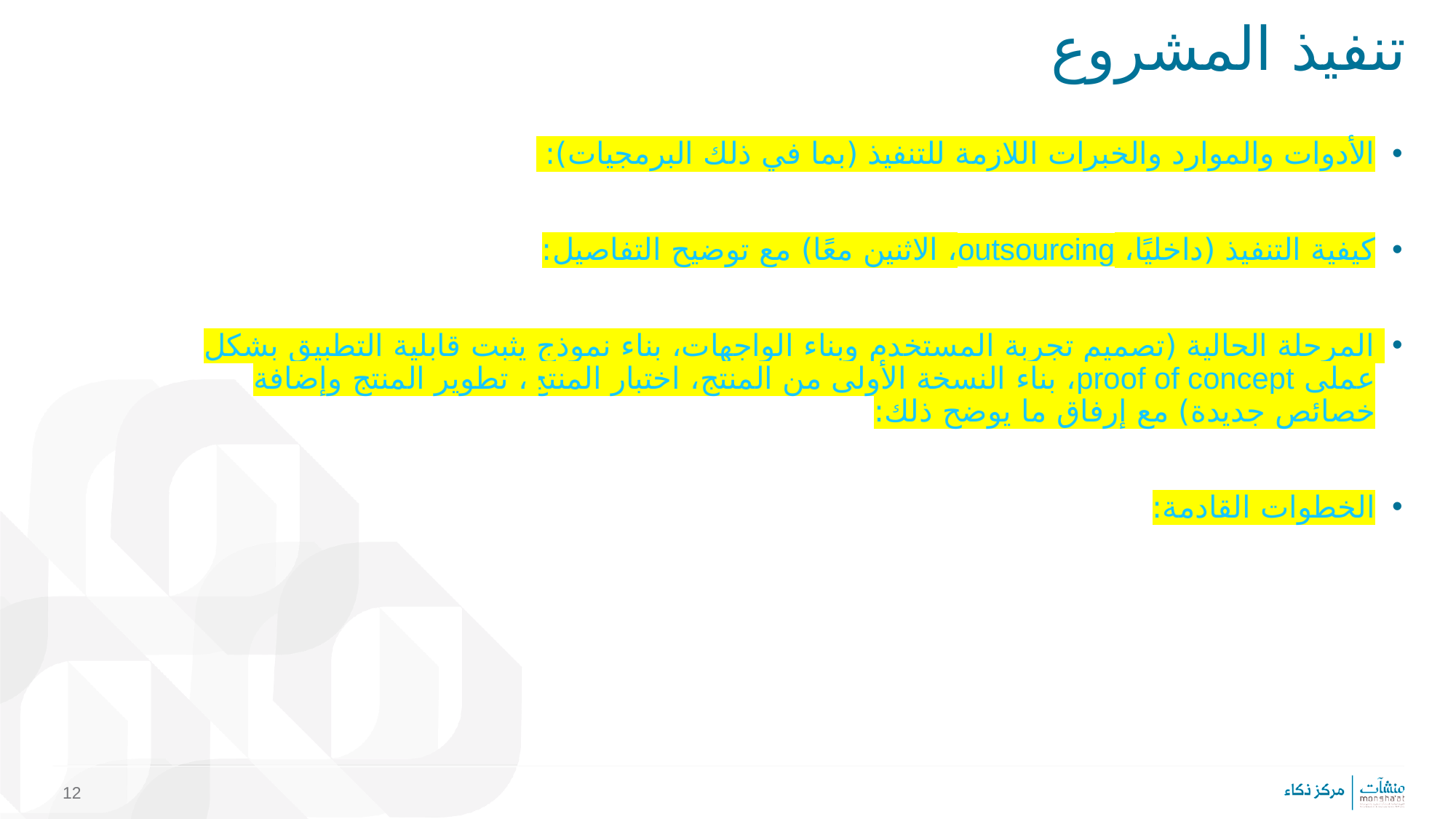

# تنفيذ المشروع
الأدوات والموارد والخبرات اللازمة للتنفيذ (بما في ذلك البرمجيات):

كيفية التنفيذ (داخليًا، outsourcing، الاثنين معًا) مع توضيح التفاصيل:

المرحلة الحالية (تصميم تجربة المستخدم وبناء الواجهات، بناء نموذج يثبت قابلية التطبيق بشكل عملي proof of concept، بناء النسخة الأولى من المنتج، اختبار المنتج، تطوير المنتج وإضافة خصائص جديدة) مع إرفاق ما يوضح ذلك:

الخطوات القادمة:

12